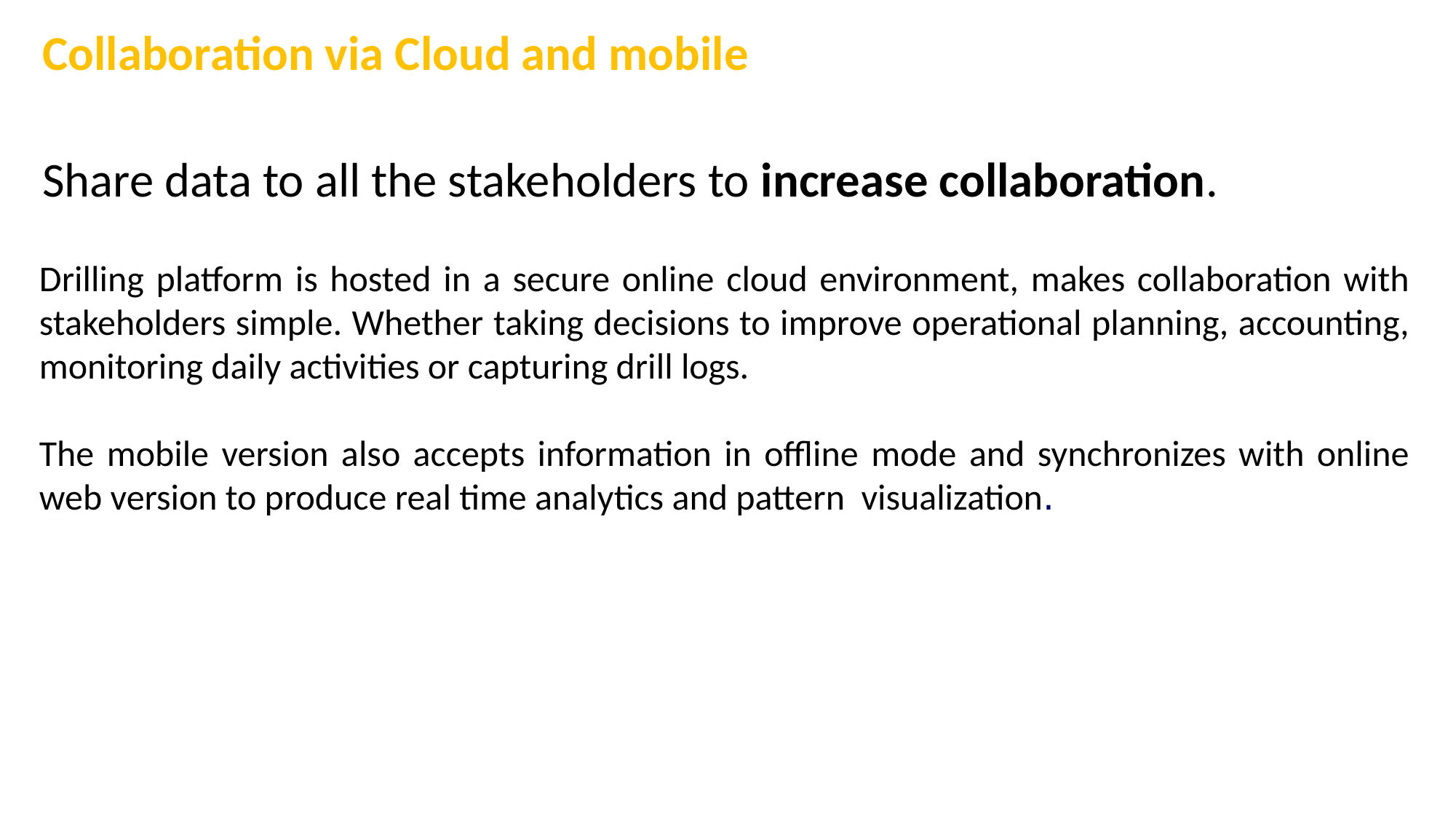

Collaboration via Cloud and mobile
Share data to all the stakeholders to increase collaboration.
Drilling platform is hosted in a secure online cloud environment, makes collaboration with stakeholders simple. Whether taking decisions to improve operational planning, accounting, monitoring daily activities or capturing drill logs.

The mobile version also accepts information in offline mode and synchronizes with online web version to produce real time analytics and pattern  visualization.